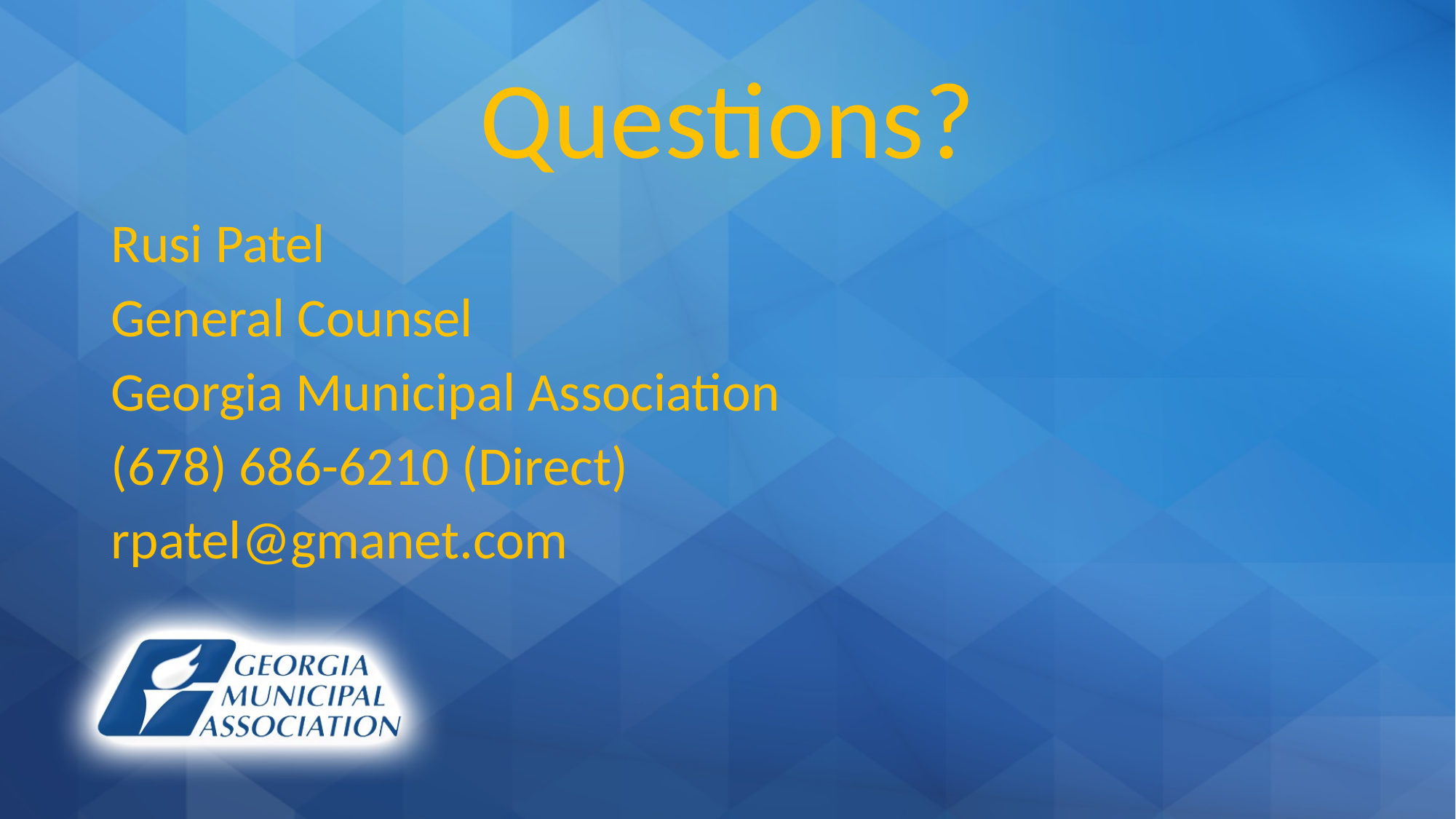

# Questions?
Rusi Patel
General Counsel
Georgia Municipal Association
(678) 686-6210 (Direct)
rpatel@gmanet.com